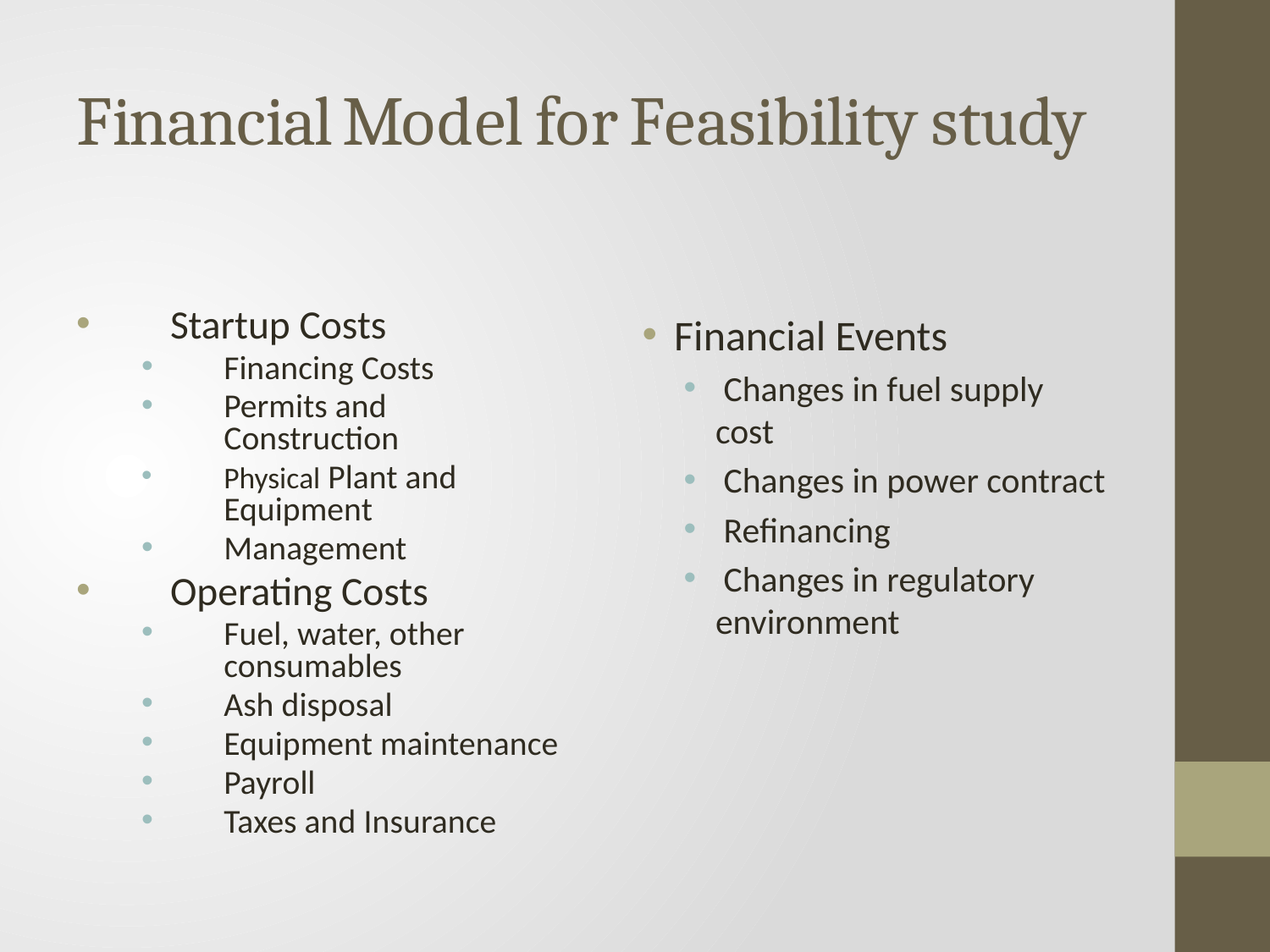

# Financial Model for Feasibility study
Startup Costs
Financing Costs
Permits and Construction
Physical Plant and Equipment
Management
Operating Costs
Fuel, water, other consumables
Ash disposal
Equipment maintenance
Payroll
Taxes and Insurance

Financial Events
 Changes in fuel supply cost
 Changes in power contract
 Refinancing
 Changes in regulatory environment